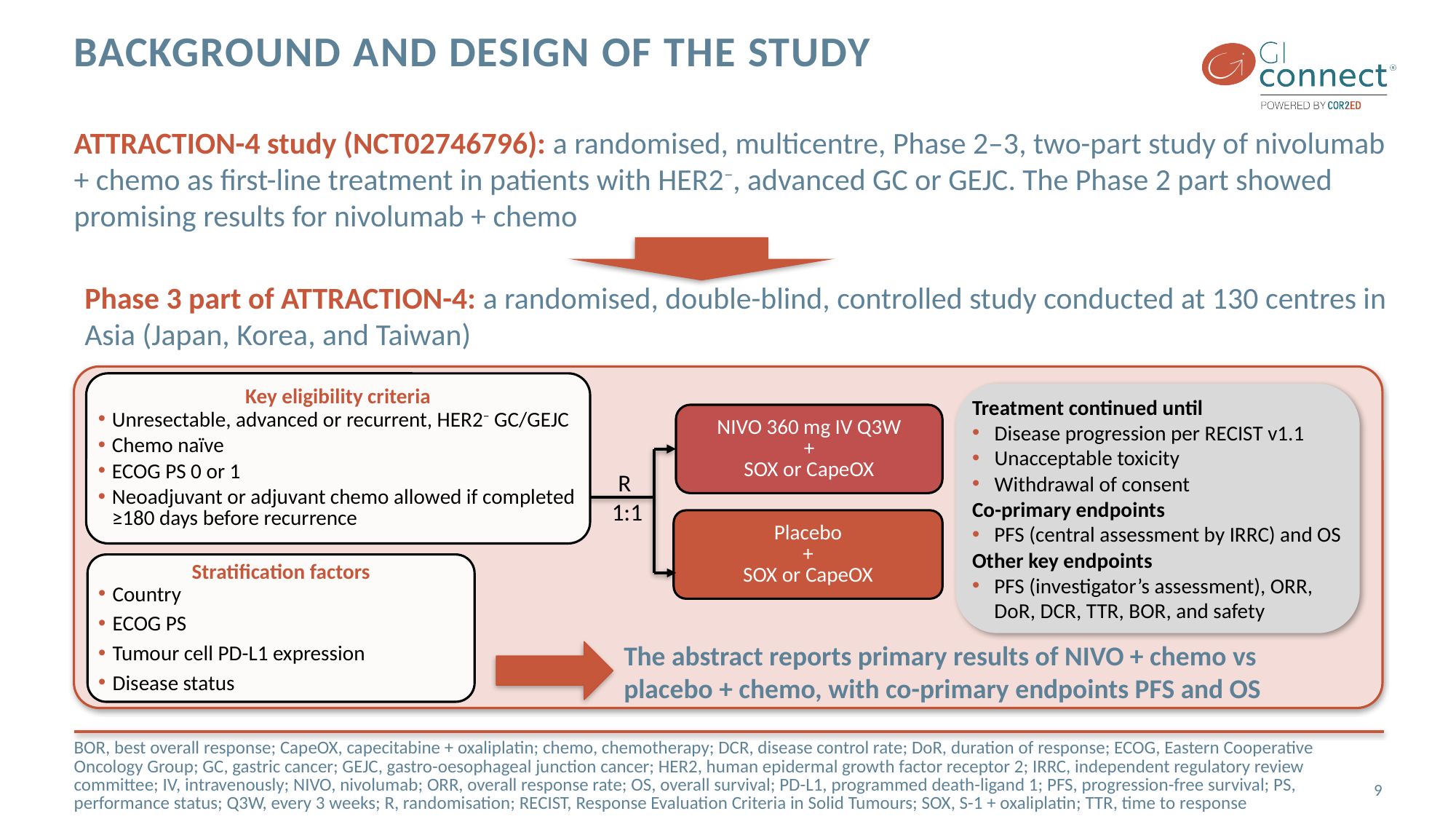

# Background and design of the study
ATTRACTION-4 study (NCT02746796): a randomised, multicentre, Phase 2–3, two-part study of nivolumab + chemo as first-line treatment in patients with HER2−, advanced GC or GEJC. The Phase 2 part showed promising results for nivolumab + chemo

Phase 3 part of ATTRACTION-4: a randomised, double-blind, controlled study conducted at 130 centres in Asia (Japan, Korea, and Taiwan)

Key eligibility criteria
Unresectable, advanced or recurrent, HER2− GC/GEJC
Chemo naïve
ECOG PS 0 or 1
Neoadjuvant or adjuvant chemo allowed if completed ≥180 days before recurrence
Treatment continued until
Disease progression per RECIST v1.1
Unacceptable toxicity
Withdrawal of consent
Co-primary endpoints
PFS (central assessment by IRRC) and OS
Other key endpoints
PFS (investigator’s assessment), ORR, DoR, DCR, TTR, BOR, and safety
NIVO 360 mg IV Q3W
+
SOX or CapeOX
R
1:1
Placebo
+
SOX or CapeOX
Stratification factors
Country
ECOG PS
Tumour cell PD-L1 expression
Disease status
The abstract reports primary results of NIVO + chemo vs placebo + chemo, with co-primary endpoints PFS and OS

BOR, best overall response; CapeOX, capecitabine + oxaliplatin; chemo, chemotherapy; DCR, disease control rate; DoR, duration of response; ECOG, Eastern Cooperative Oncology Group; GC, gastric cancer; GEJC, gastro-oesophageal junction cancer; HER2, human epidermal growth factor receptor 2; IRRC, independent regulatory review committee; IV, intravenously; NIVO, nivolumab; ORR, overall response rate; OS, overall survival; PD-L1, programmed death-ligand 1; PFS, progression-free survival; PS, performance status; Q3W, every 3 weeks; R, randomisation; RECIST, Response Evaluation Criteria in Solid Tumours; SOX, S-1 + oxaliplatin; TTR, time to response
9